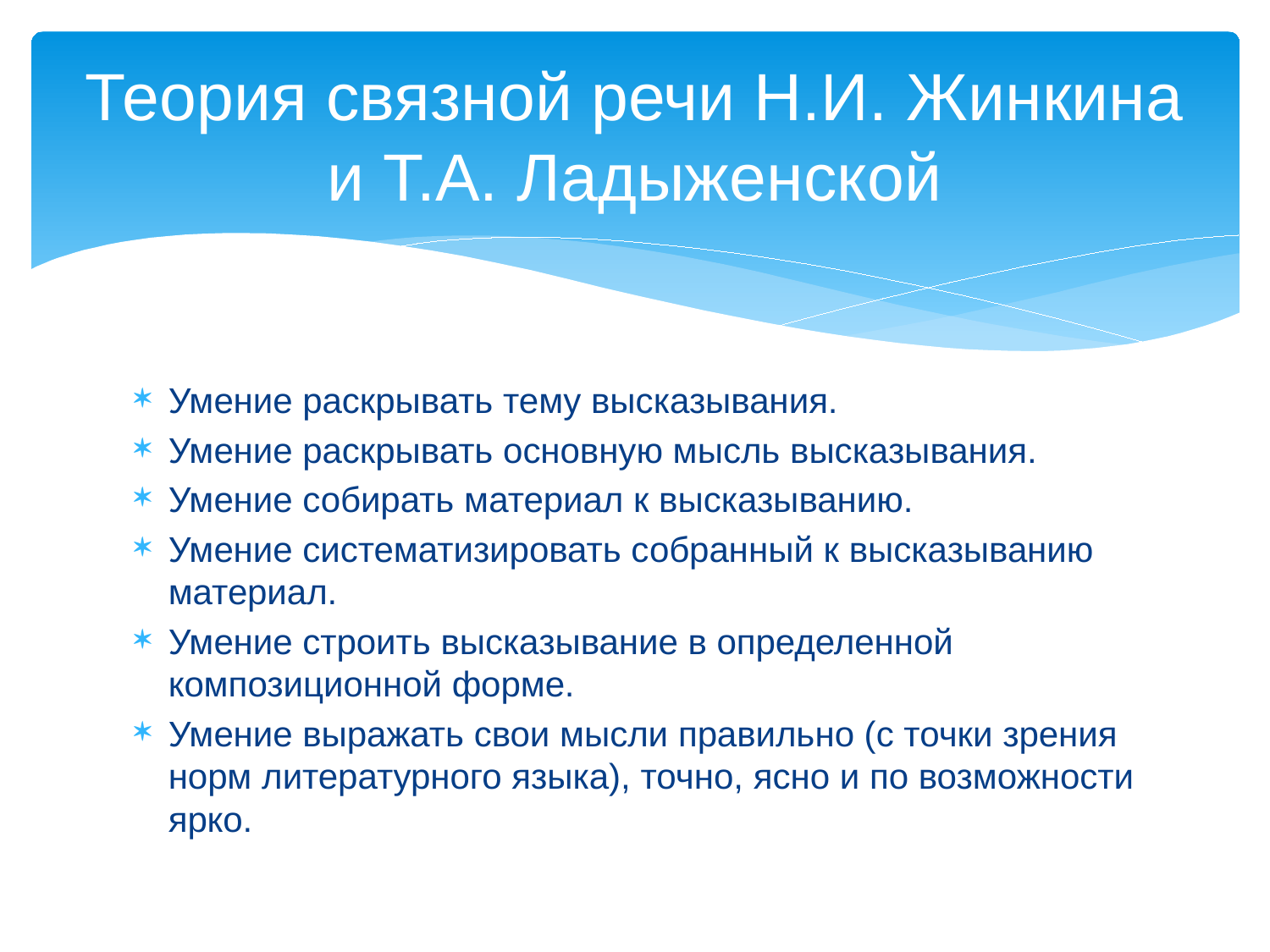

# Теория связной речи Н.И. Жинкина и Т.А. Ладыженской
Умение раскрывать тему высказывания.
Умение раскрывать основную мысль высказывания.
Умение собирать материал к высказыванию.
Умение систематизировать собранный к высказыванию материал.
Умение строить высказывание в определенной композиционной форме.
Умение выражать свои мысли правильно (с точки зрения норм литературного языка), точно, ясно и по возможности ярко.